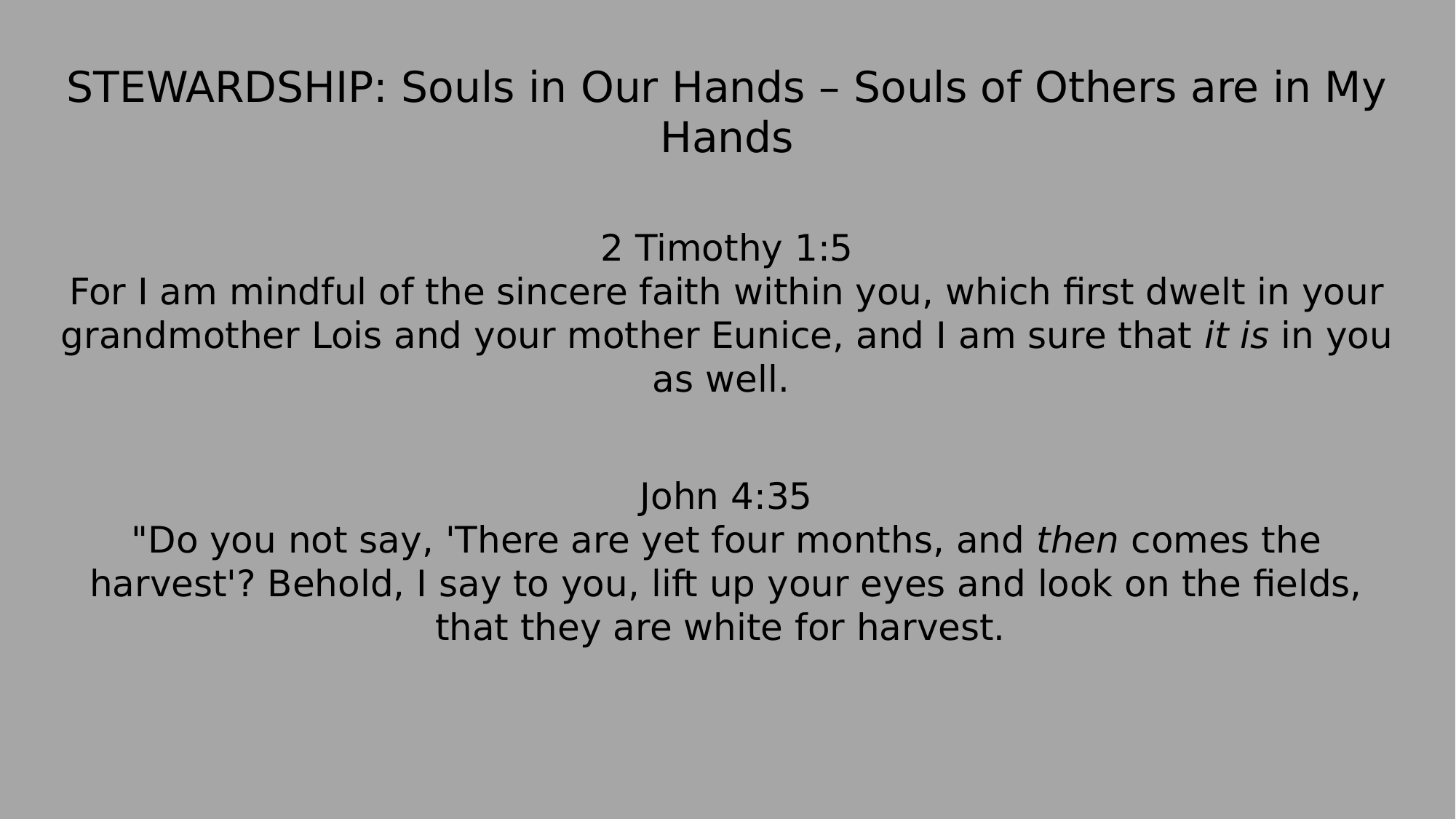

STEWARDSHIP: Souls in Our Hands – Souls of Others are in My Hands

2 Timothy 1:5
For I am mindful of the sincere faith within you, which first dwelt in your grandmother Lois and your mother Eunice, and I am sure that it is in you as well.

John 4:35
"Do you not say, 'There are yet four months, and then comes the harvest'? Behold, I say to you, lift up your eyes and look on the fields, that they are white for harvest.